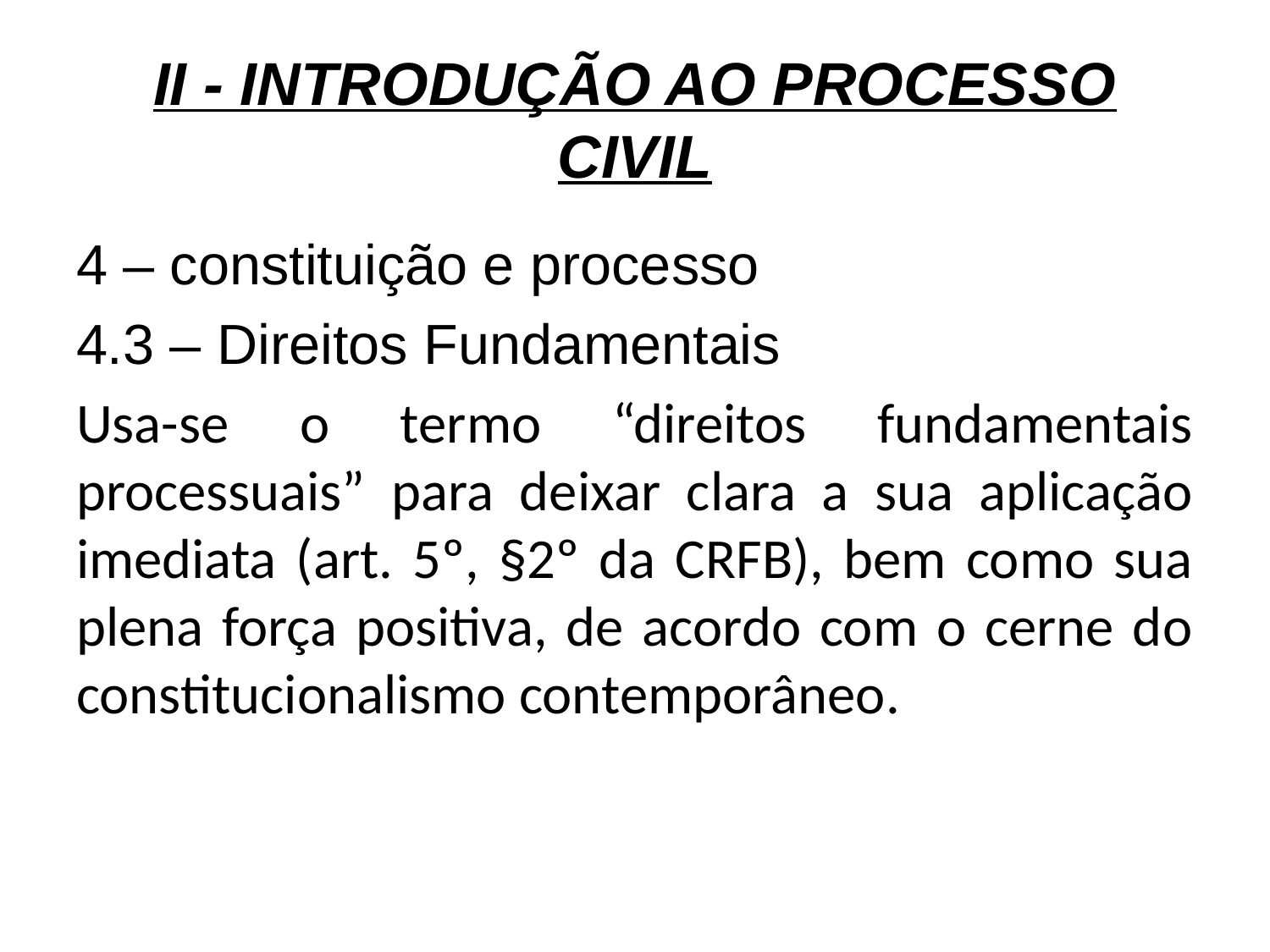

# II - INTRODUÇÃO AO PROCESSO CIVIL
4 – constituição e processo
4.3 – Direitos Fundamentais
Usa-se o termo “direitos fundamentais processuais” para deixar clara a sua aplicação imediata (art. 5º, §2º da CRFB), bem como sua plena força positiva, de acordo com o cerne do constitucionalismo contemporâneo.